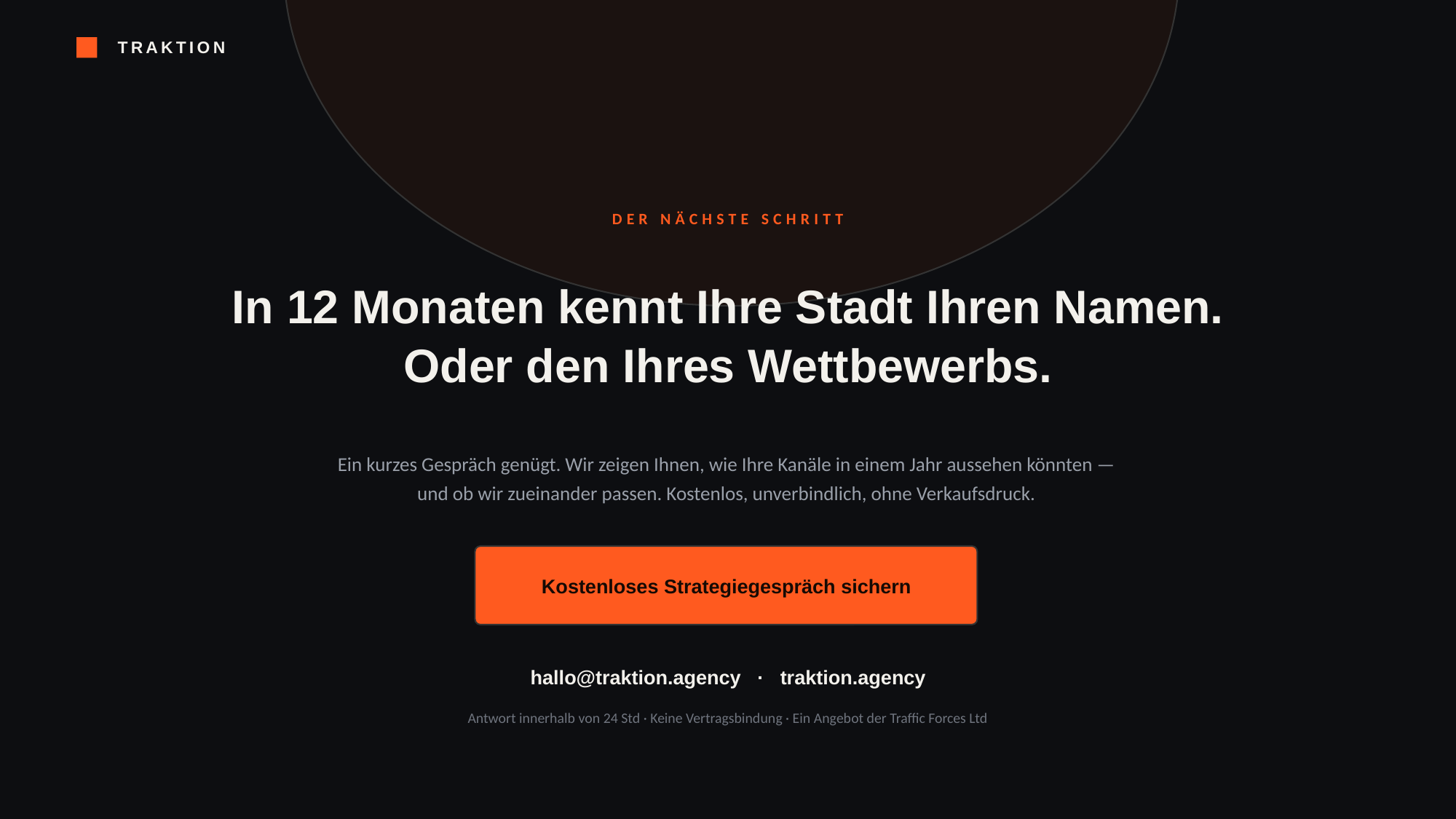

TRAKTION

DER NÄCHSTE SCHRITT
In 12 Monaten kennt Ihre Stadt Ihren Namen.
Oder den Ihres Wettbewerbs.
Ein kurzes Gespräch genügt. Wir zeigen Ihnen, wie Ihre Kanäle in einem Jahr aussehen könnten — und ob wir zueinander passen. Kostenlos, unverbindlich, ohne Verkaufsdruck.

Kostenloses Strategiegespräch sichern
hallo@traktion.agency   ·   traktion.agency
Antwort innerhalb von 24 Std · Keine Vertragsbindung · Ein Angebot der Traffic Forces Ltd